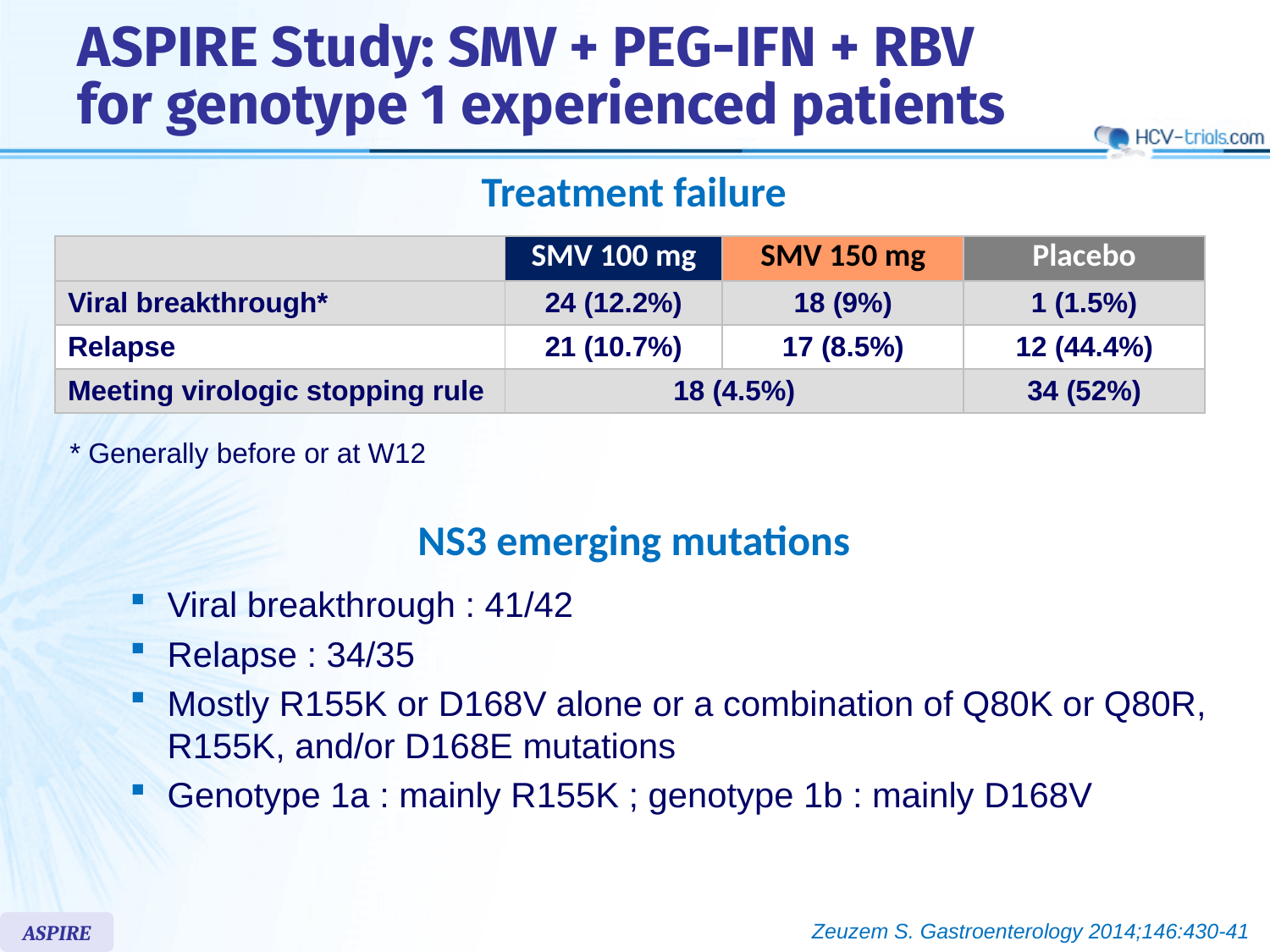

# ASPIRE Study: SMV + PEG-IFN + RBV for genotype 1 experienced patients
Treatment failure
|  | SMV 100 mg | SMV 150 mg | Placebo |
| --- | --- | --- | --- |
| Viral breakthrough\* | 24 (12.2%) | 18 (9%) | 1 (1.5%) |
| Relapse | 21 (10.7%) | 17 (8.5%) | 12 (44.4%) |
| Meeting virologic stopping rule | 18 (4.5%) |  | 34 (52%) |
* Generally before or at W12
NS3 emerging mutations
Viral breakthrough : 41/42
Relapse : 34/35
Mostly R155K or D168V alone or a combination of Q80K or Q80R, R155K, and/or D168E mutations
Genotype 1a : mainly R155K ; genotype 1b : mainly D168V
Zeuzem S. Gastroenterology 2014;146:430-41
ASPIRE